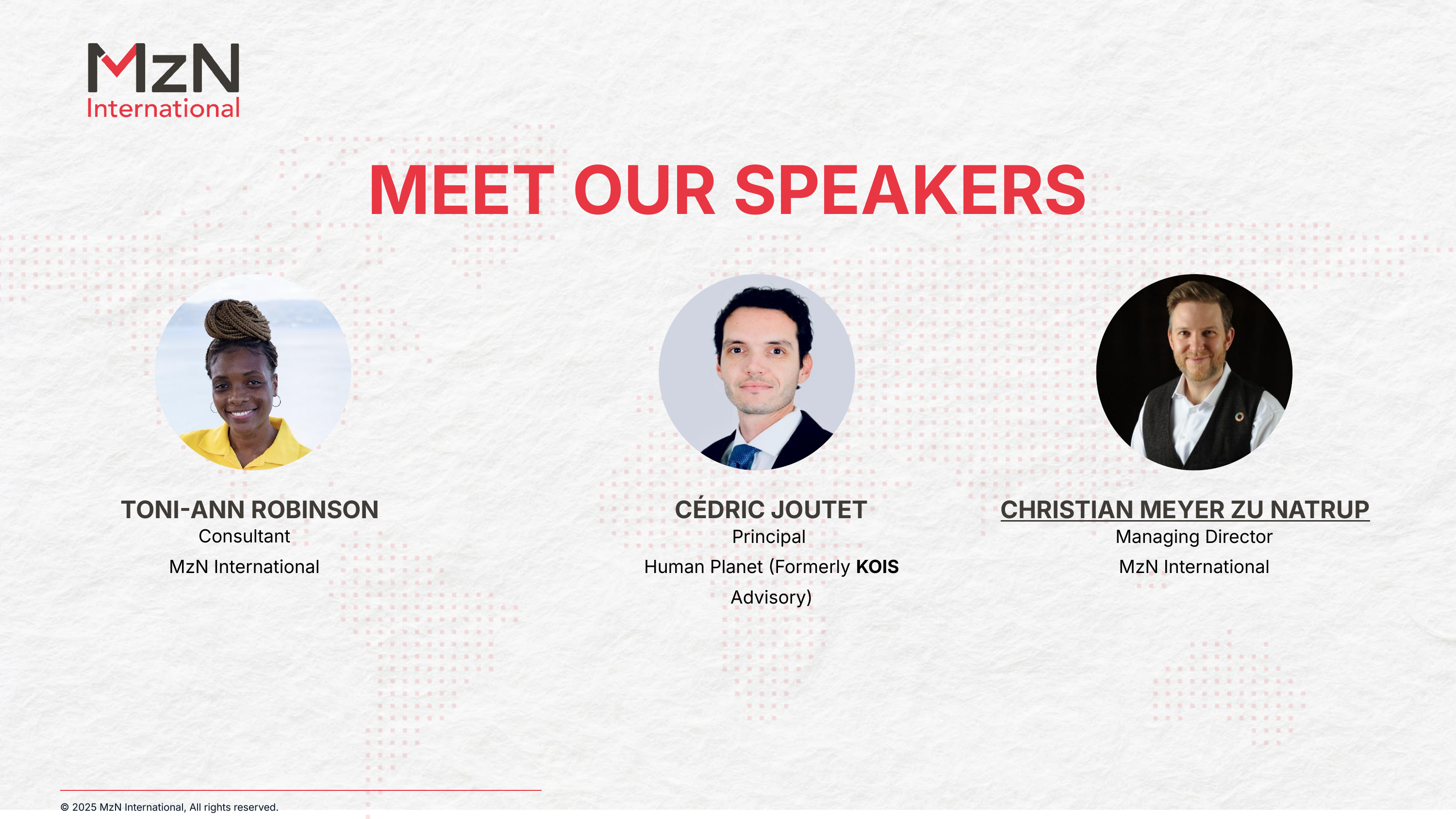

MEET OUR SPEAKERS

TONI-ANN ROBINSON
CÉDRIC JOUTET
CHRISTIAN MEYER ZU NATRUP
Consultant
MzN International
Principal
Human Planet (Formerly KOIS Advisory)
 Managing Director
MzN International
© 2025 MzN International, All rights reserved.